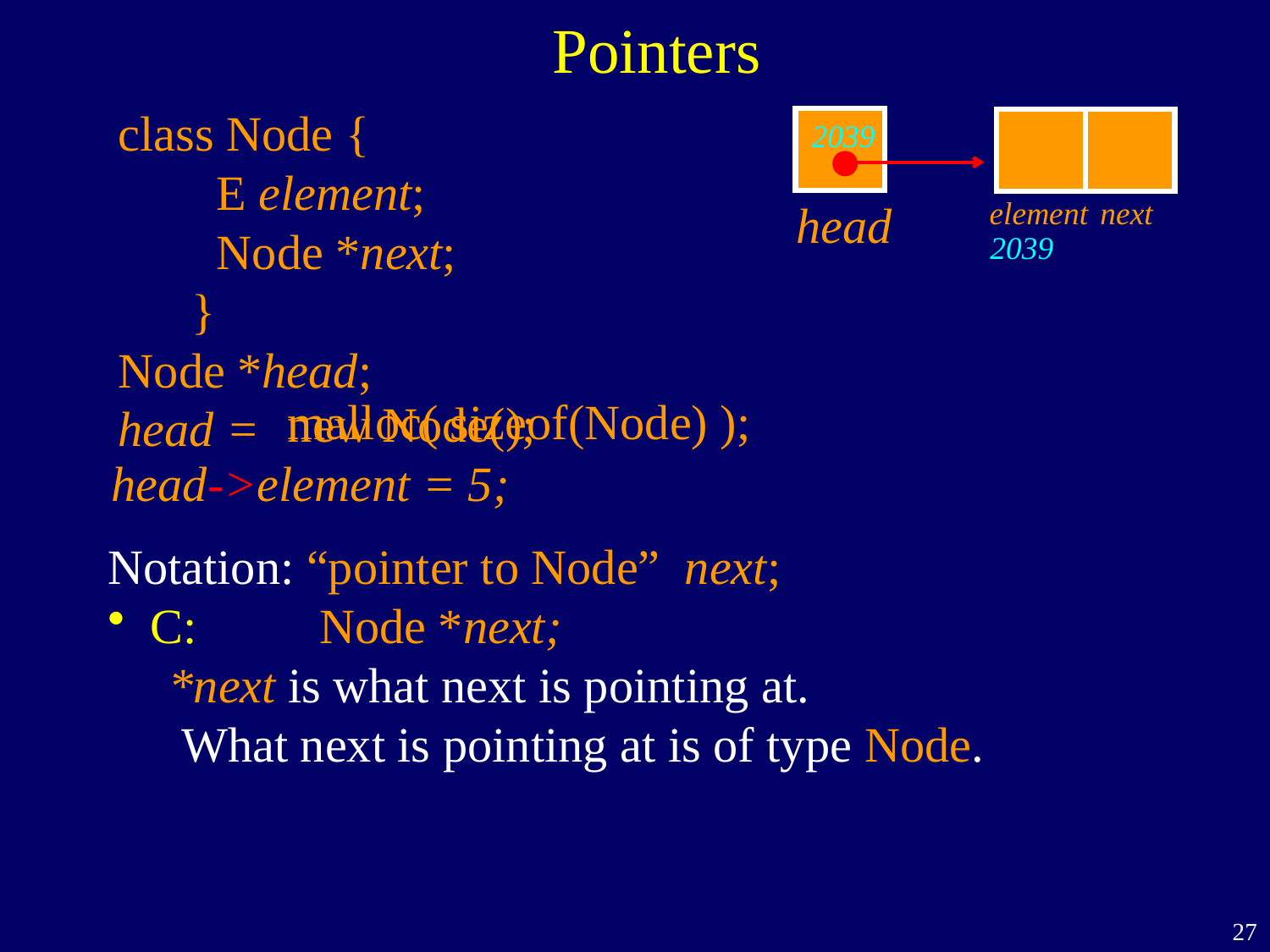

Pointers
class Node {
        E element;
        Node *next;
      }
Node *head;

head

next
element
2039

2039
malloc( sizeof(Node) );
new Node();
head =
head->element = 5;
Notation: “pointer to Node”  next;
 C:          Node *next;
     *next is what next is pointing at.
      What next is pointing at is of type Node.